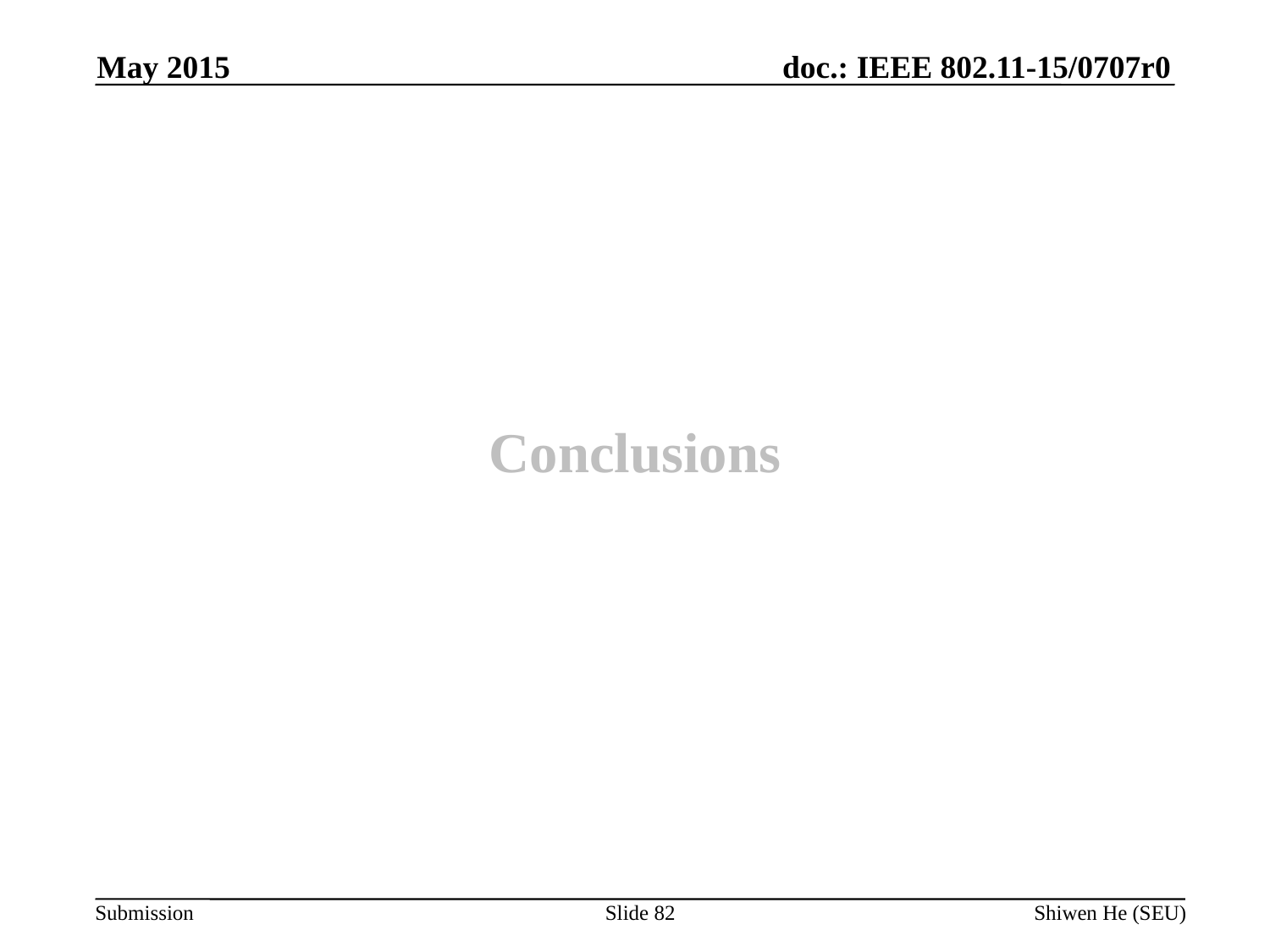

May 2015
# Conclusions
Slide 82
Shiwen He (SEU)